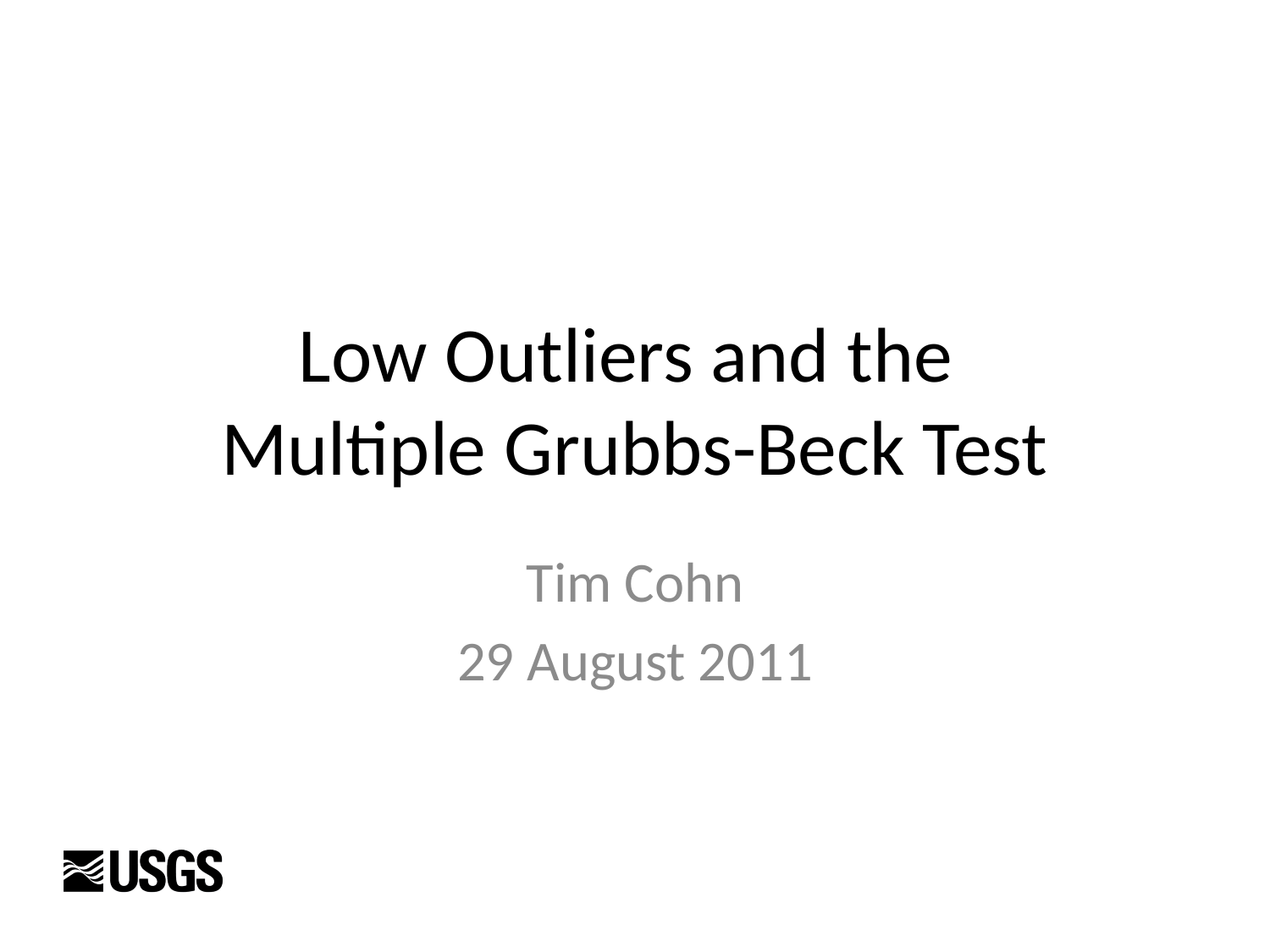

# Low Outliers and the Multiple Grubbs-Beck Test
Tim Cohn
29 August 2011